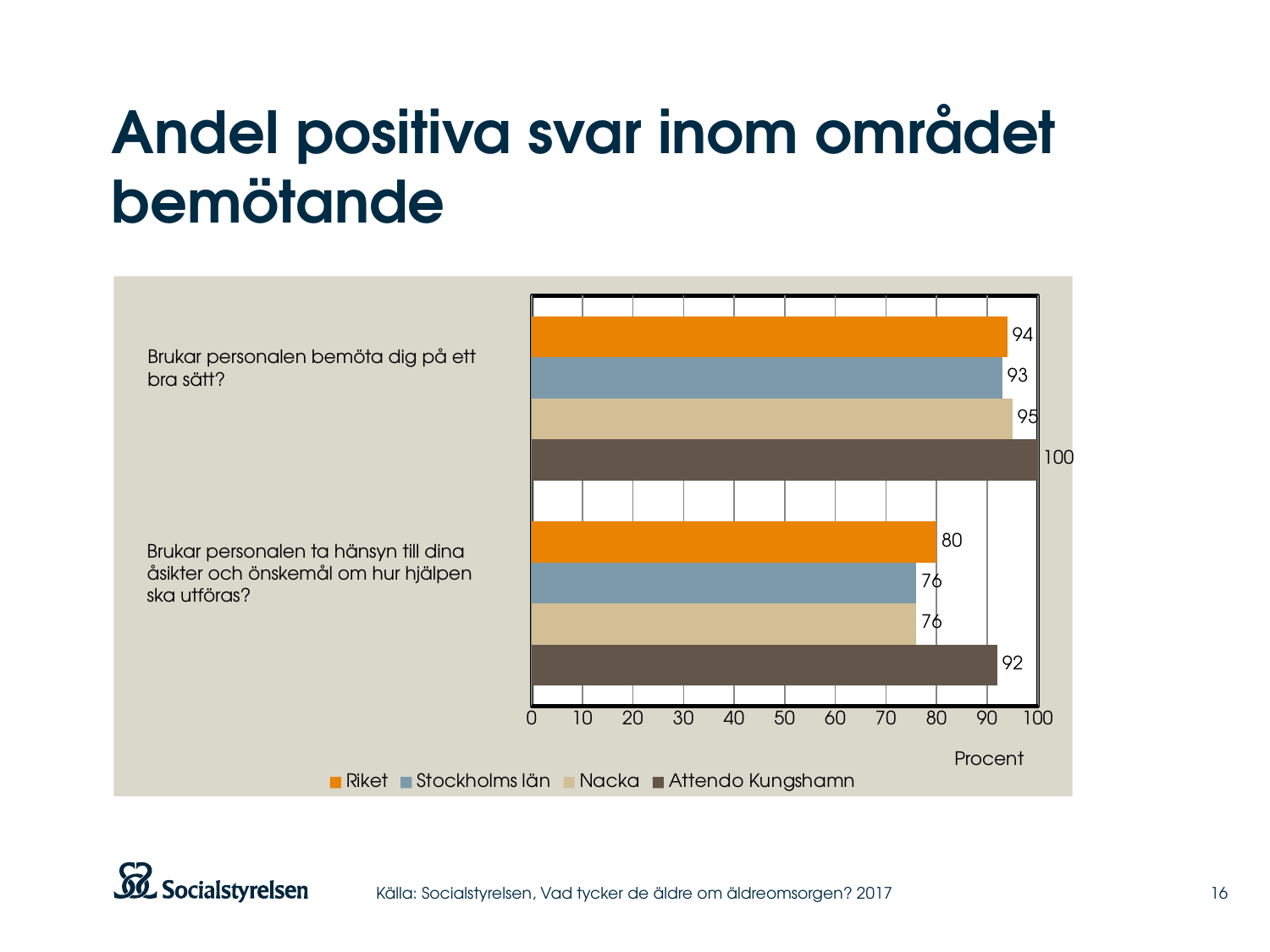

# Andel positiva svar inom området bemötande

### Chart

| Category | Attendo Kungshamn | Nacka | Stockholms län | Riket |
|---|---|---|---|---|
| Brukar personalen ta hänsyn till dina åsikter och önskemål om hur hjälpen ska utföras? | 92.0 | 76.0 | 76.0 | 80.0 |
| Brukar personalen bemöta dig på ett bra sätt? | 100.0 | 95.0 | 93.0 | 94.0 |
Brukar personalen bemöta dig på ett
bra sätt?
Brukar personalen ta hänsyn till dina
åsikter och önskemål om hur hjälpen
ska utföras?
Källa: Socialstyrelsen, Vad tycker de äldre om äldreomsorgen? 2017
16